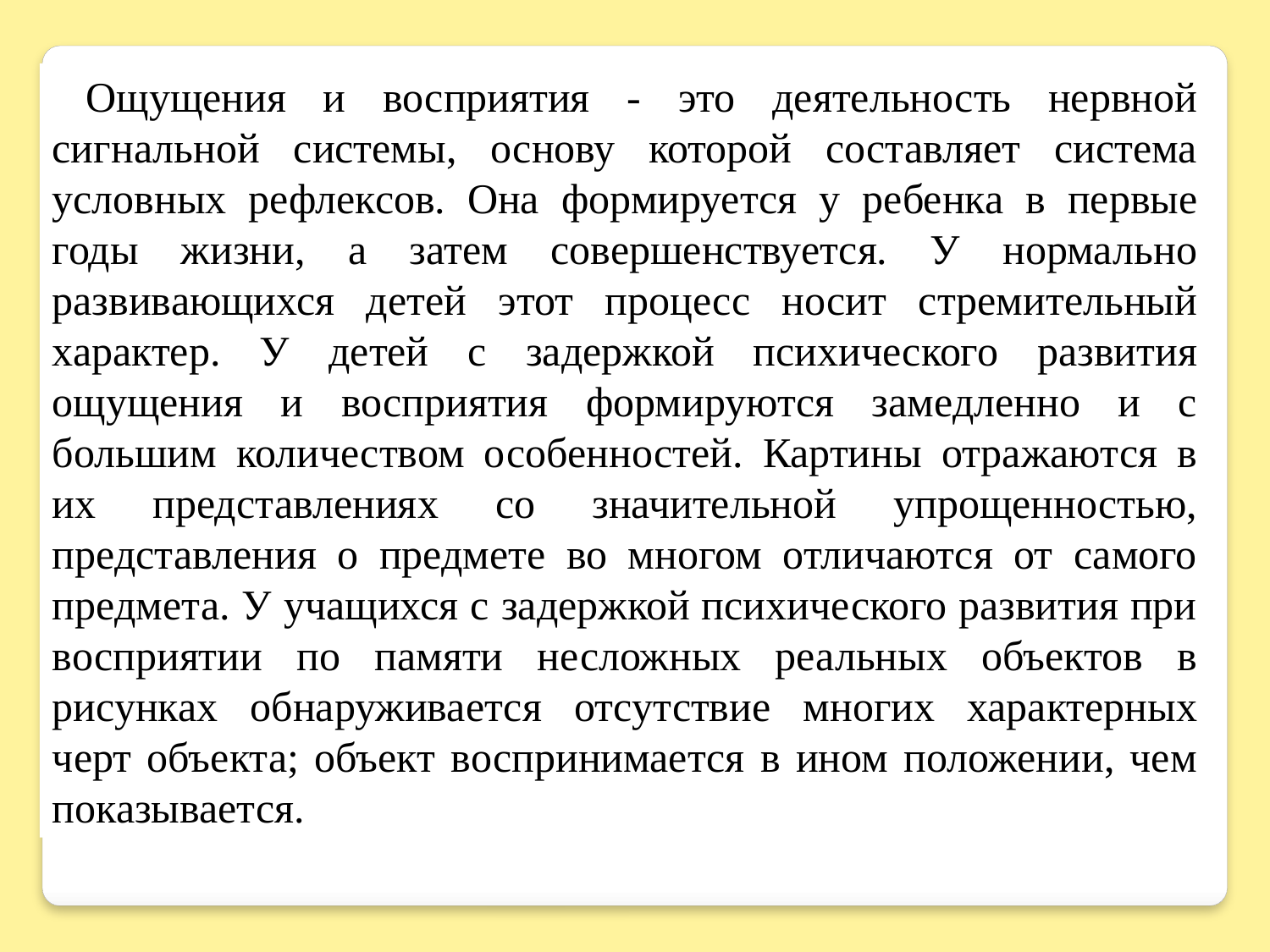

Ощущения и восприятия - это деятельность нервной сигнальной системы, основу которой составляет система условных рефлексов. Она формируется у ребенка в первые годы жизни, а затем совершенствуется. У нормально развивающихся детей этот процесс носит стремительный характер. У детей с задержкой психического развития ощущения и восприятия формируются замедленно и с большим количеством особенностей. Картины отражаются в их представлениях со значительной упрощенностью, представления о предмете во многом отличаются от самого предмета. У учащихся с задержкой психического развития при восприятии по памяти несложных реальных объектов в рисунках обнаруживается отсутствие многих характерных черт объекта; объект воспринимается в ином положении, чем показывается.